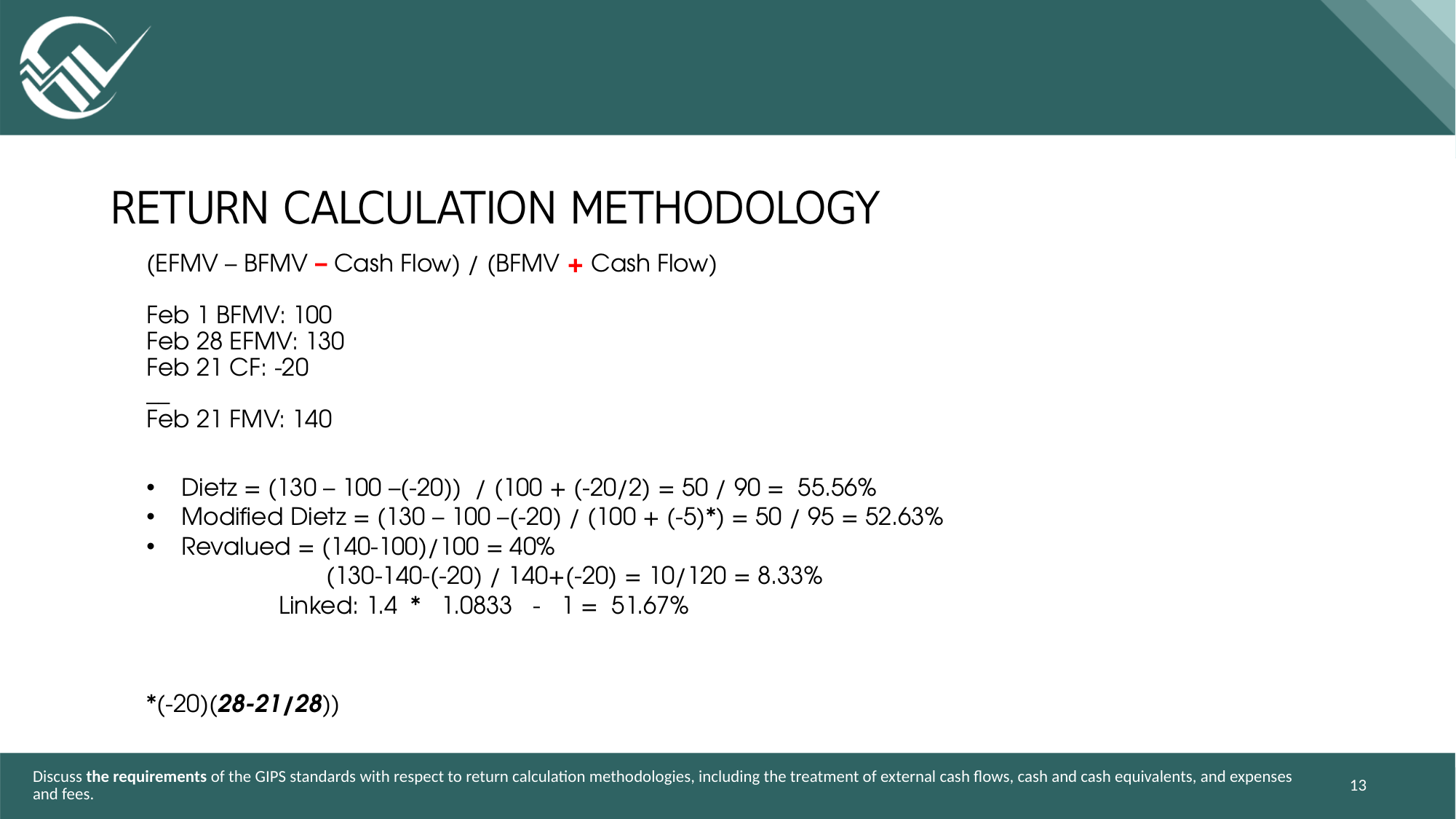

# Return calculation methodology
(EFMV – BFMV – Cash Flow) / (BFMV + Cash Flow)

Feb 1 BFMV: 100
Feb 28 EFMV: 130
Feb 21 CF: -20
__
Feb 21 FMV: 140

Dietz = (130 – 100 –(-20))  / (100 + (-20/2) = 50 / 90 =  55.56%
Modified Dietz = (130 – 100 –(-20) / (100 + (-5)*) = 50 / 95 = 52.63%
Revalued = (140-100)/100 = 40%
       (130-140-(-20) / 140+(-20) = 10/120 = 8.33%
Linked: 1.4  *   1.0833   -   1 =  51.67%

*(-20)(28-21/28))

Discuss the requirements of the GIPS standards with respect to return calculation methodologies, including the treatment of external cash flows, cash and cash equivalents, and expenses and fees.
13